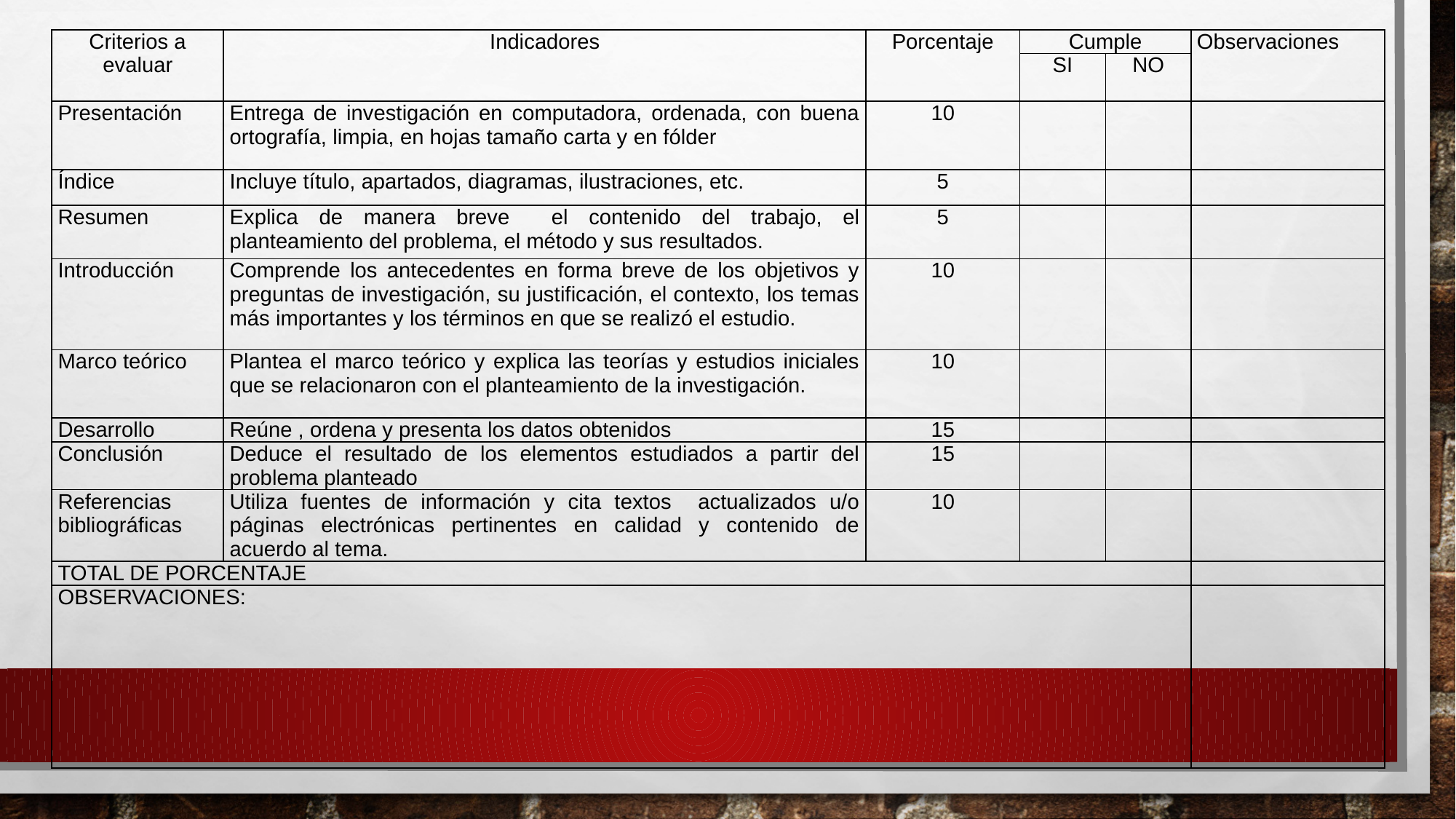

| Criterios a evaluar | Indicadores | Porcentaje | Cumple |  | Observaciones |
| --- | --- | --- | --- | --- | --- |
|  |  |  | SI | NO |  |
| Presentación | Entrega de investigación en computadora, ordenada, con buena ortografía, limpia, en hojas tamaño carta y en fólder | 10 |  |  |  |
| Índice | Incluye título, apartados, diagramas, ilustraciones, etc. | 5 |  |  |  |
| Resumen | Explica de manera breve el contenido del trabajo, el planteamiento del problema, el método y sus resultados. | 5 |  |  |  |
| Introducción | Comprende los antecedentes en forma breve de los objetivos y preguntas de investigación, su justificación, el contexto, los temas más importantes y los términos en que se realizó el estudio. | 10 |  |  |  |
| Marco teórico | Plantea el marco teórico y explica las teorías y estudios iniciales que se relacionaron con el planteamiento de la investigación. | 10 |  |  |  |
| Desarrollo | Reúne , ordena y presenta los datos obtenidos | 15 |  |  |  |
| Conclusión | Deduce el resultado de los elementos estudiados a partir del problema planteado | 15 |  |  |  |
| Referencias bibliográficas | Utiliza fuentes de información y cita textos actualizados u/o páginas electrónicas pertinentes en calidad y contenido de acuerdo al tema. | 10 |  |  |  |
| TOTAL DE PORCENTAJE |  |  |  |  |  |
| OBSERVACIONES: |  |  |  |  |  |